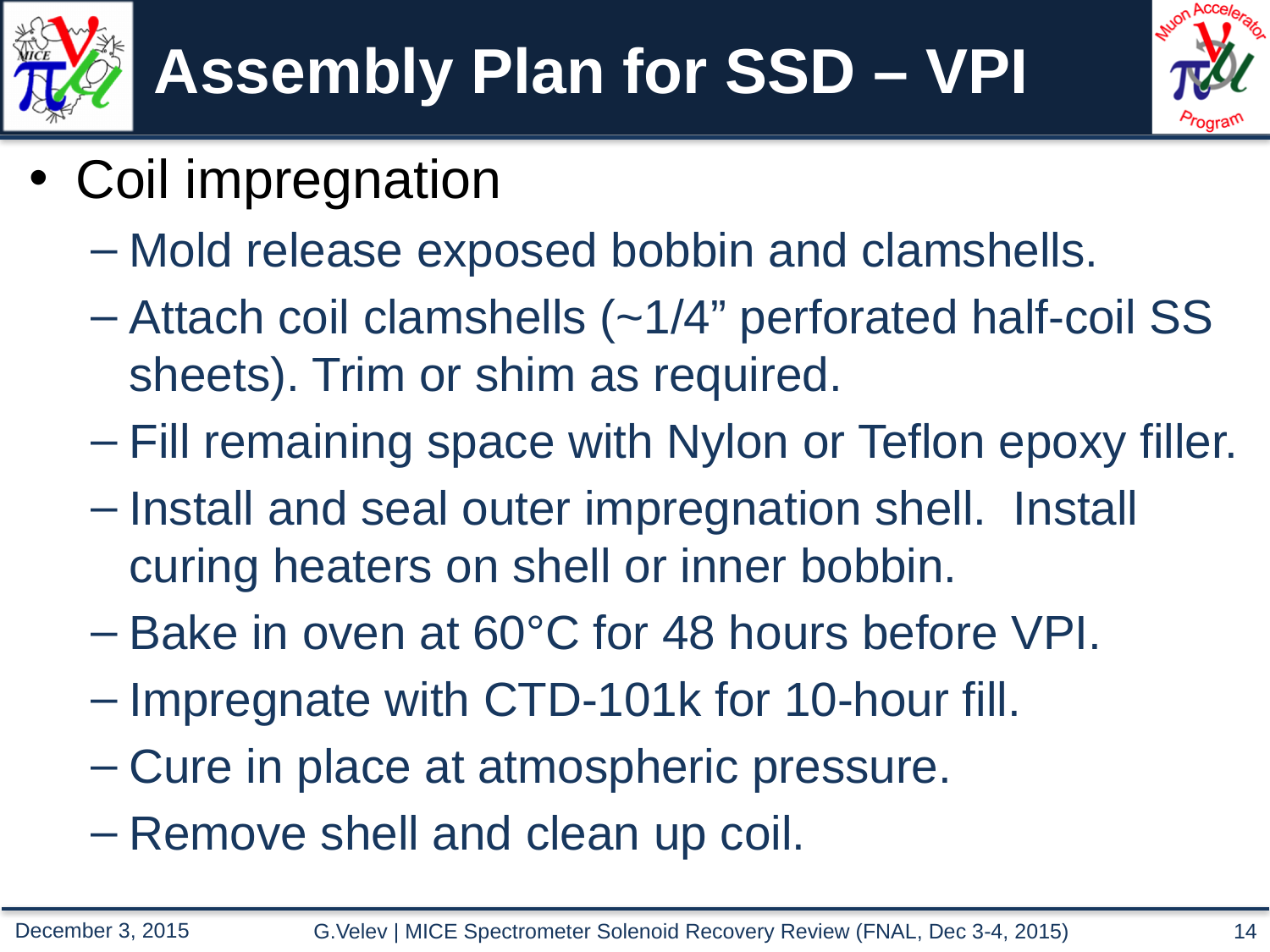

# Assembly Plan for SSD – VPI
Coil impregnation
Mold release exposed bobbin and clamshells.
Attach coil clamshells (~1/4” perforated half-coil SS sheets). Trim or shim as required.
Fill remaining space with Nylon or Teflon epoxy filler.
Install and seal outer impregnation shell.  Install curing heaters on shell or inner bobbin.
Bake in oven at 60°C for 48 hours before VPI.
Impregnate with CTD-101k for 10-hour fill.
Cure in place at atmospheric pressure.
Remove shell and clean up coil.

G.Velev | MICE Spectrometer Solenoid Recovery Review (FNAL, Dec 3-4, 2015)
14
December 3, 2015